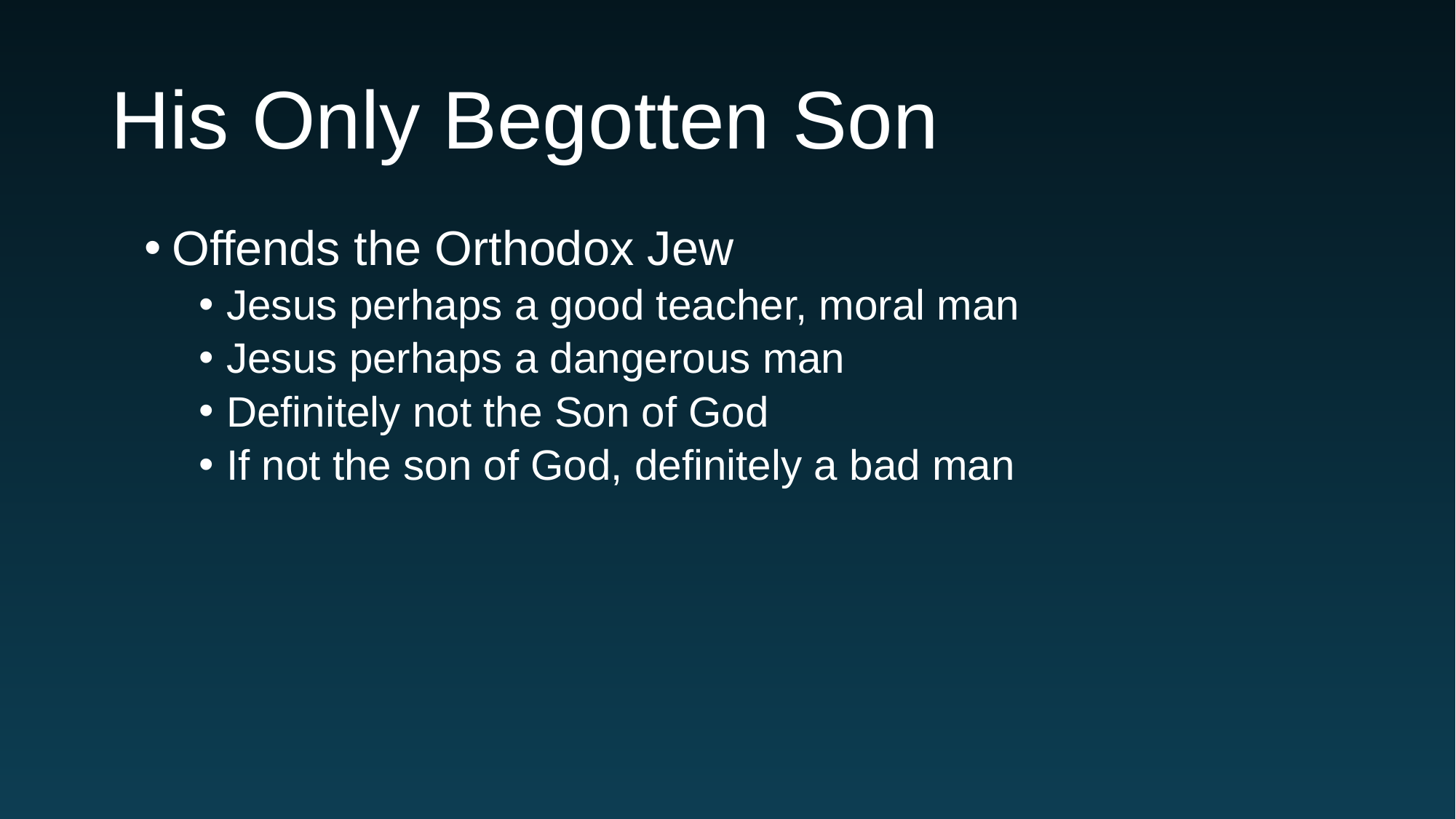

# His Only Begotten Son
Offends the Orthodox Jew
Jesus perhaps a good teacher, moral man
Jesus perhaps a dangerous man
Definitely not the Son of God
If not the son of God, definitely a bad man